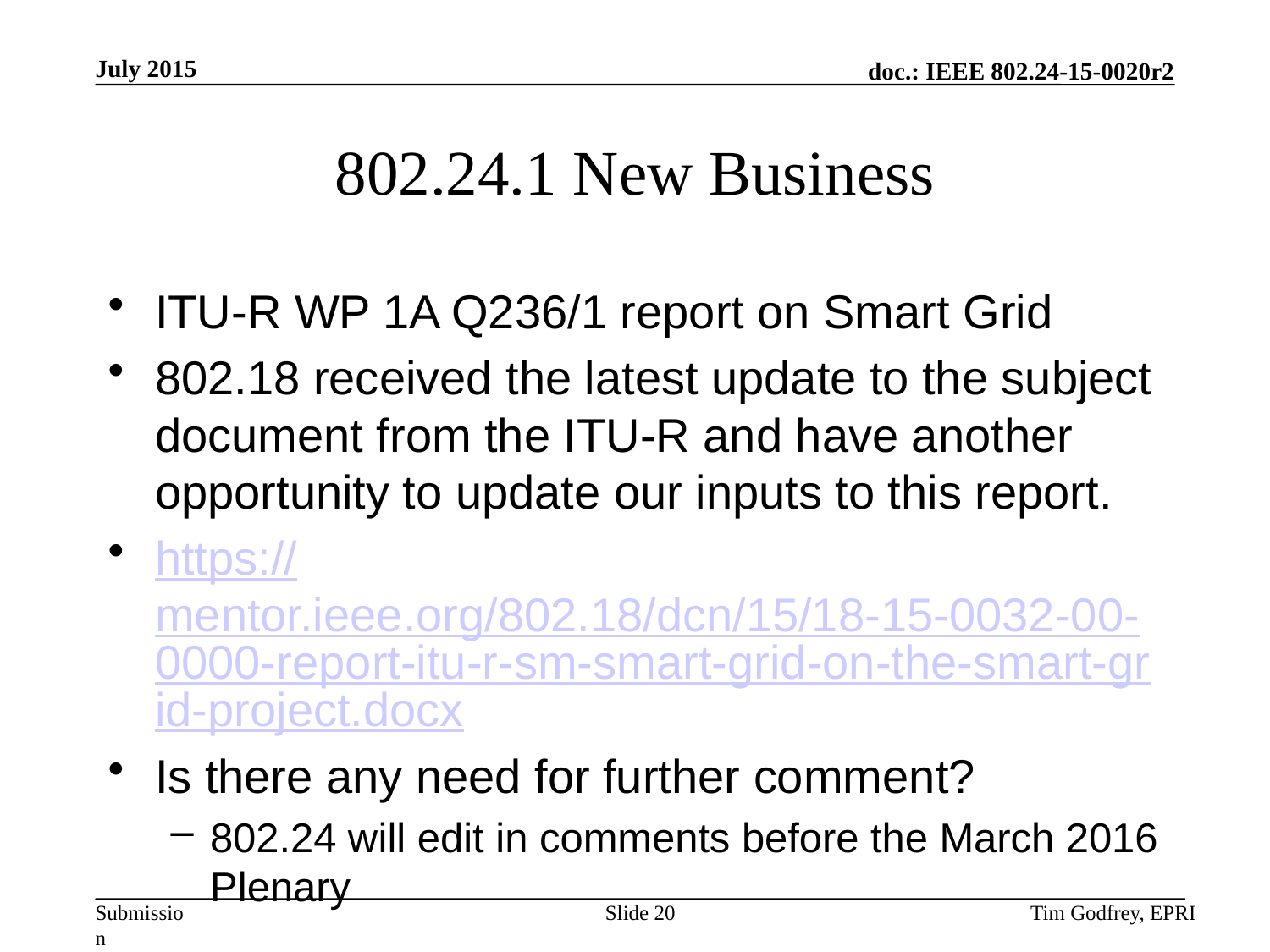

# 802.24.1 New Business
ITU-R WP 1A Q236/1 report on Smart Grid
802.18 received the latest update to the subject document from the ITU-R and have another opportunity to update our inputs to this report.
https://mentor.ieee.org/802.18/dcn/15/18-15-0032-00-0000-report-itu-r-sm-smart-grid-on-the-smart-grid-project.docx
Is there any need for further comment?
802.24 will edit in comments before the March 2016 Plenary
Slide 20
Tim Godfrey, EPRI